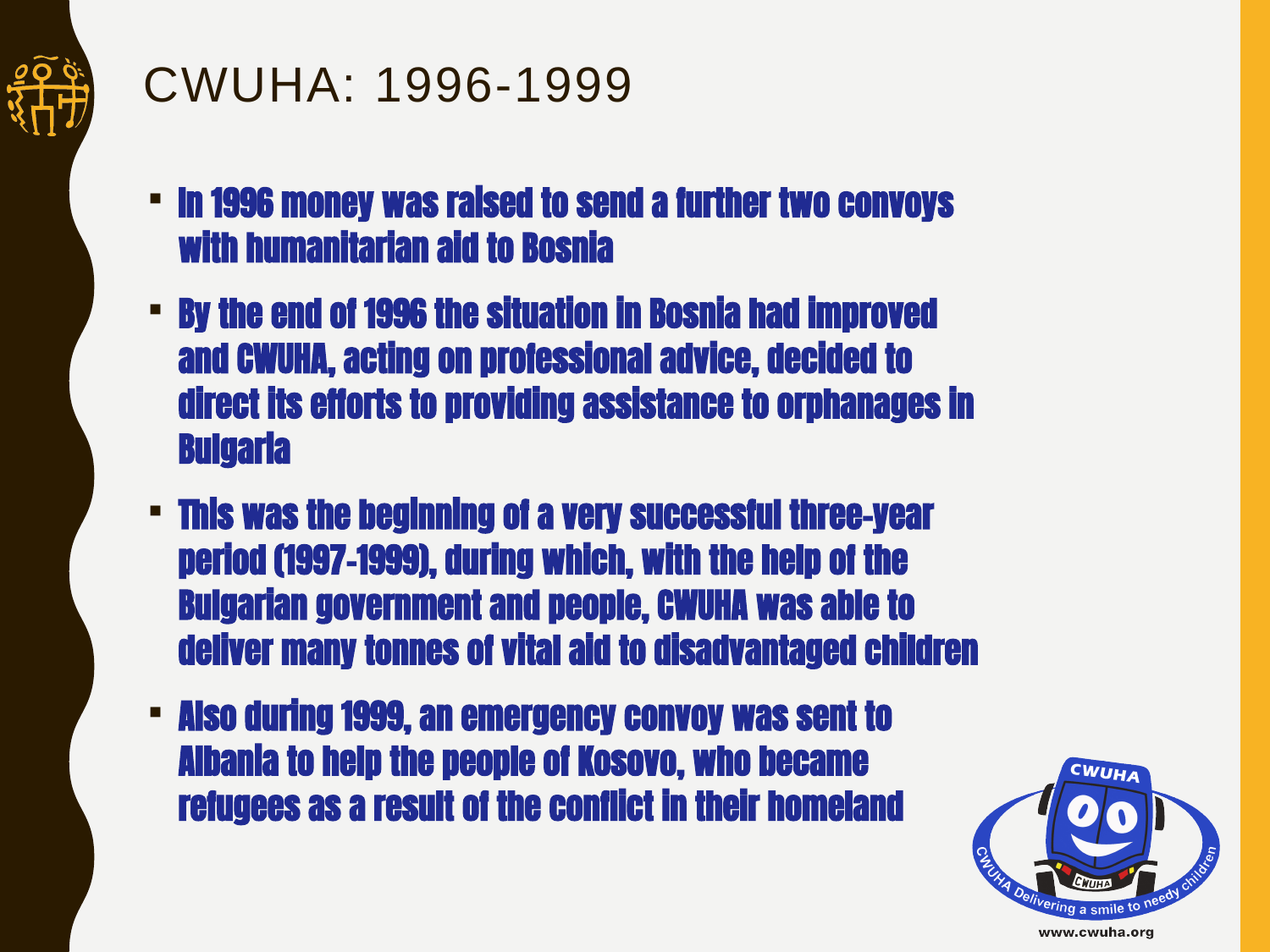

# CWUHA: 1996-1999
In 1996 money was raised to send a further two convoys with humanitarian aid to Bosnia
By the end of 1996 the situation in Bosnia had improved and CWUHA, acting on professional advice, decided to direct its efforts to providing assistance to orphanages in Bulgaria
This was the beginning of a very successful three-year period (1997-1999), during which, with the help of the Bulgarian government and people, CWUHA was able to deliver many tonnes of vital aid to disadvantaged children
Also during 1999, an emergency convoy was sent to Albania to help the people of Kosovo, who became  refugees as a result of the conflict in their homeland